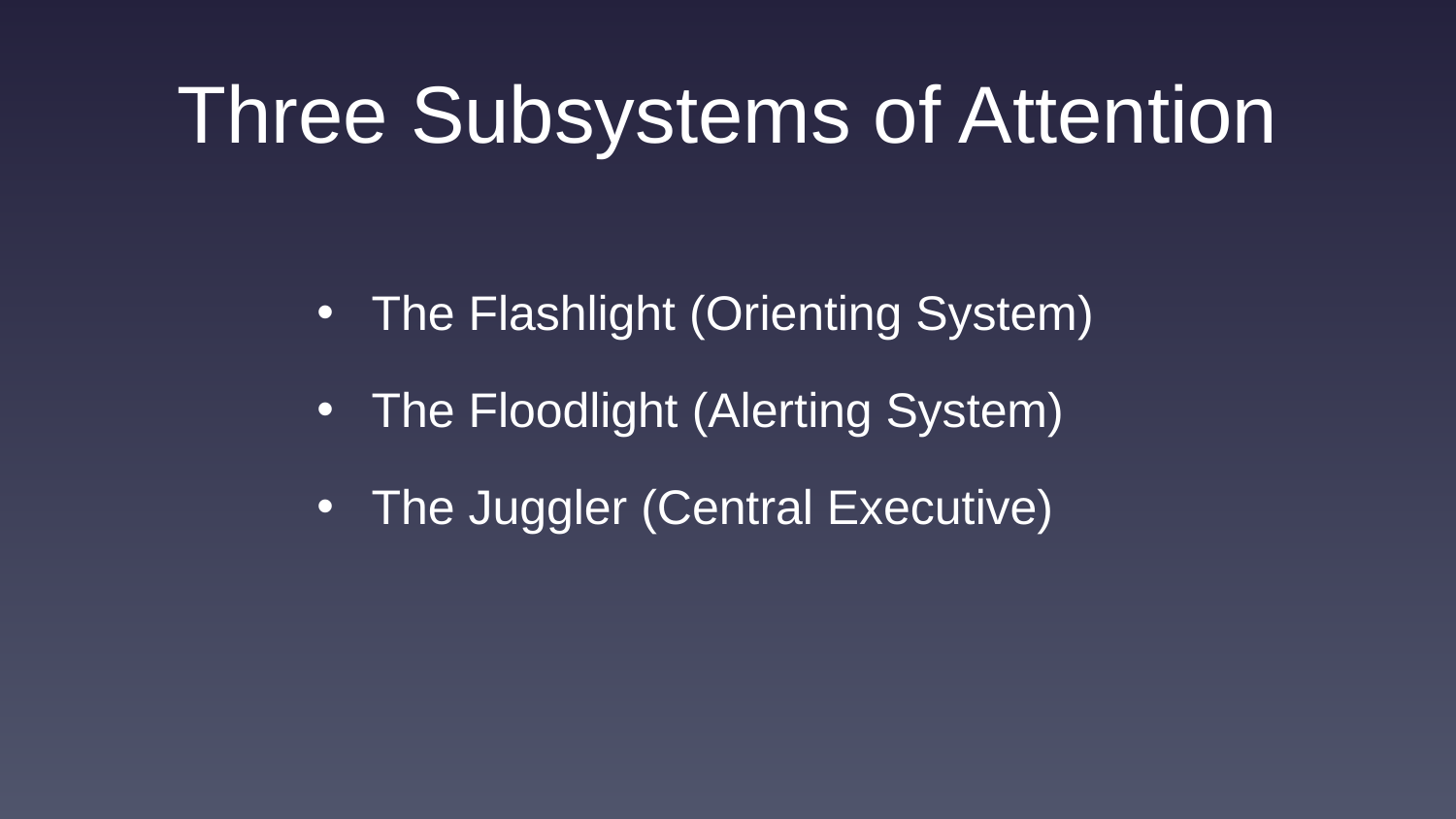

# Three Subsystems of Attention
The Flashlight (Orienting System)
The Floodlight (Alerting System)
The Juggler (Central Executive)